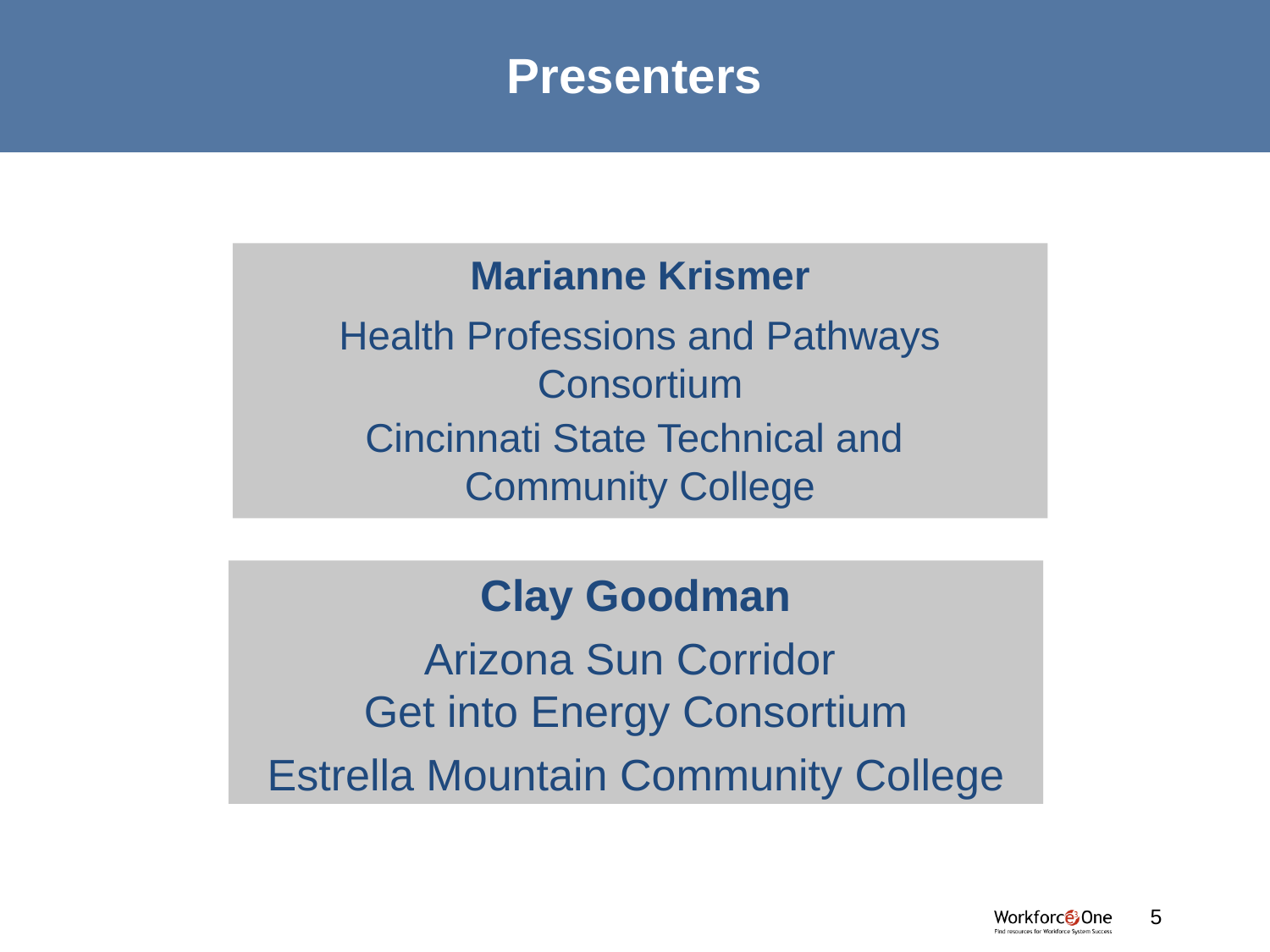

# Presenters
Marianne Krismer
Health Professions and Pathways Consortium
Cincinnati State Technical and
Community College

Clay Goodman
Arizona Sun Corridor
Get into Energy Consortium
Estrella Mountain Community College
#
5